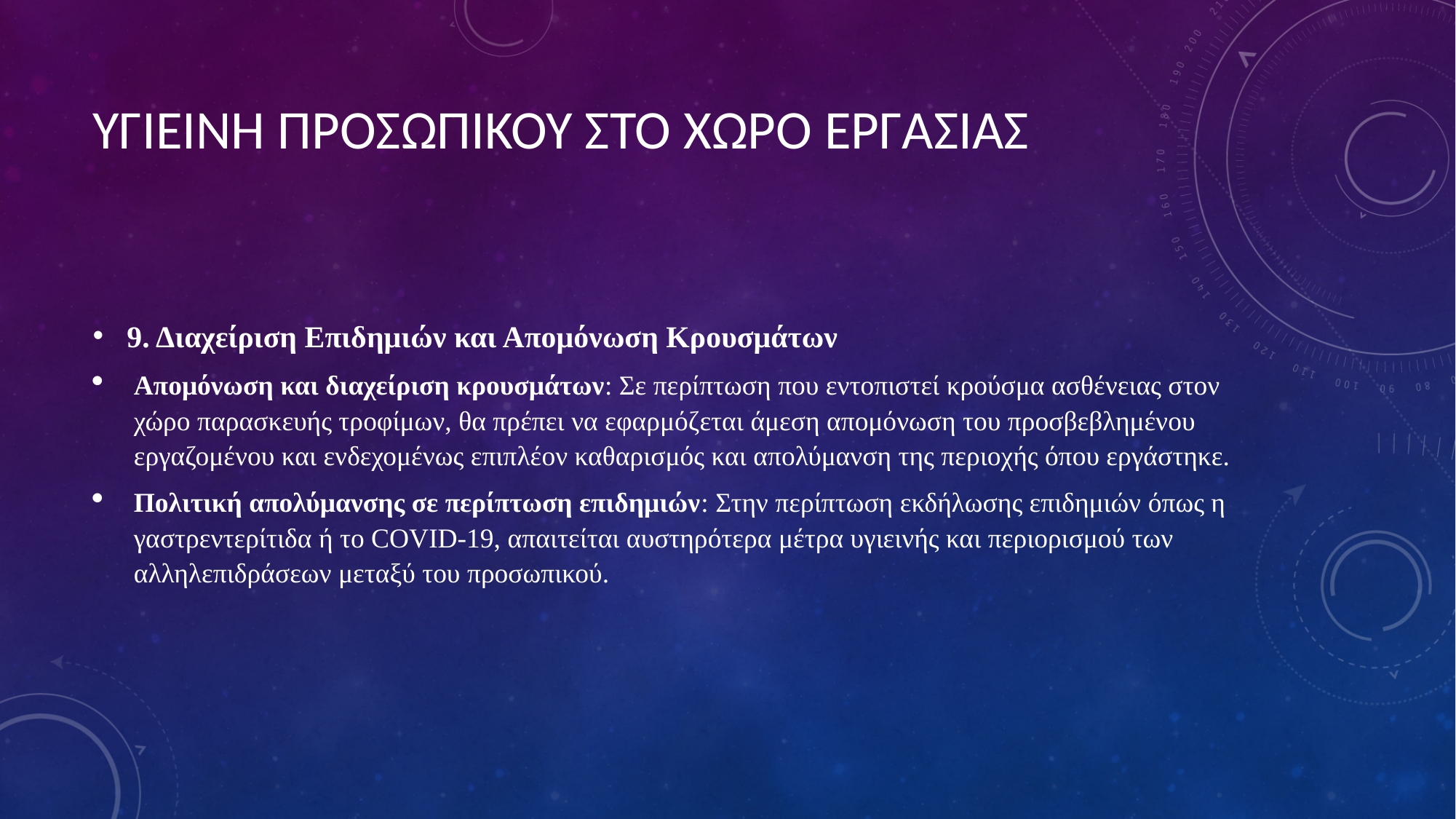

# ΥΓΙΕΙΝΗ ΠΡΟΣΩΠΙΚΟΥ ΣΤΟ ΧΩΡΟ ΕΡΓΑΣΙΑΣ
9. Διαχείριση Επιδημιών και Απομόνωση Κρουσμάτων
Απομόνωση και διαχείριση κρουσμάτων: Σε περίπτωση που εντοπιστεί κρούσμα ασθένειας στον χώρο παρασκευής τροφίμων, θα πρέπει να εφαρμόζεται άμεση απομόνωση του προσβεβλημένου εργαζομένου και ενδεχομένως επιπλέον καθαρισμός και απολύμανση της περιοχής όπου εργάστηκε.
Πολιτική απολύμανσης σε περίπτωση επιδημιών: Στην περίπτωση εκδήλωσης επιδημιών όπως η γαστρεντερίτιδα ή το COVID-19, απαιτείται αυστηρότερα μέτρα υγιεινής και περιορισμού των αλληλεπιδράσεων μεταξύ του προσωπικού.